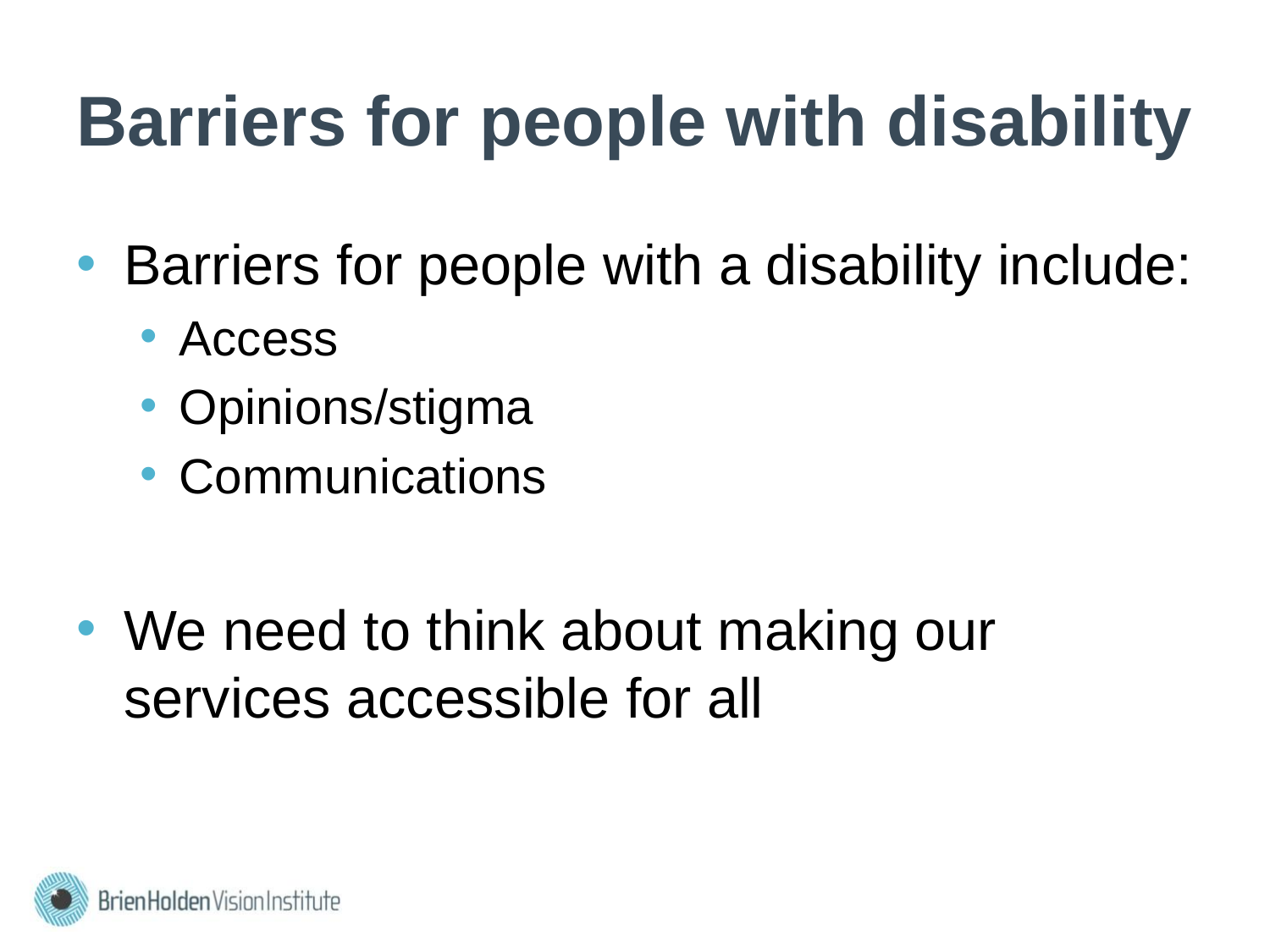

# Barriers for people with disability
Barriers for people with a disability include:
Access
Opinions/stigma
Communications

We need to think about making our services accessible for all